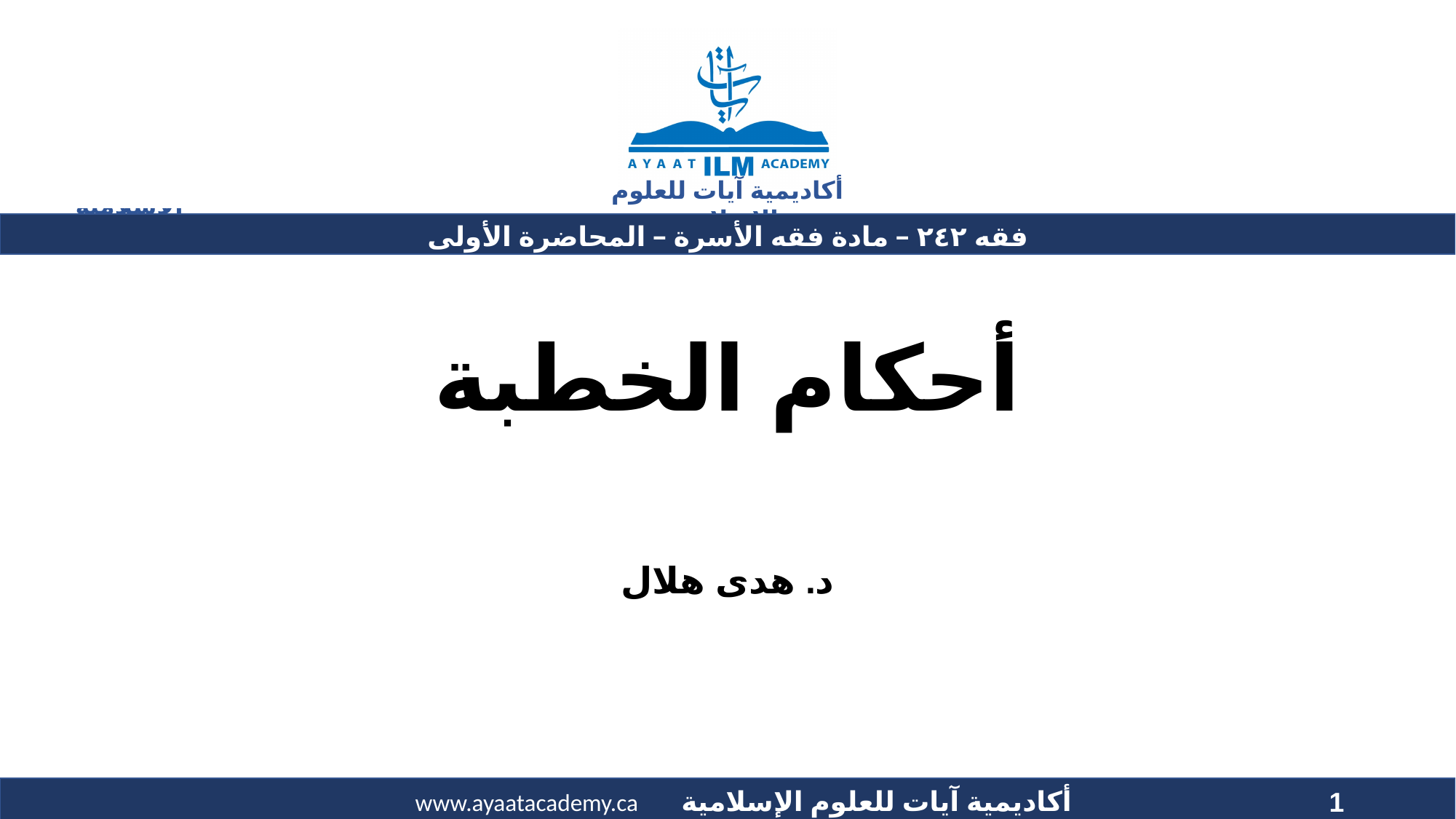

فقه ٢٤٢ – مادة فقه الأسرة – المحاضرة الأولى
# أحكام الخطبة
د. هدى هلال
1